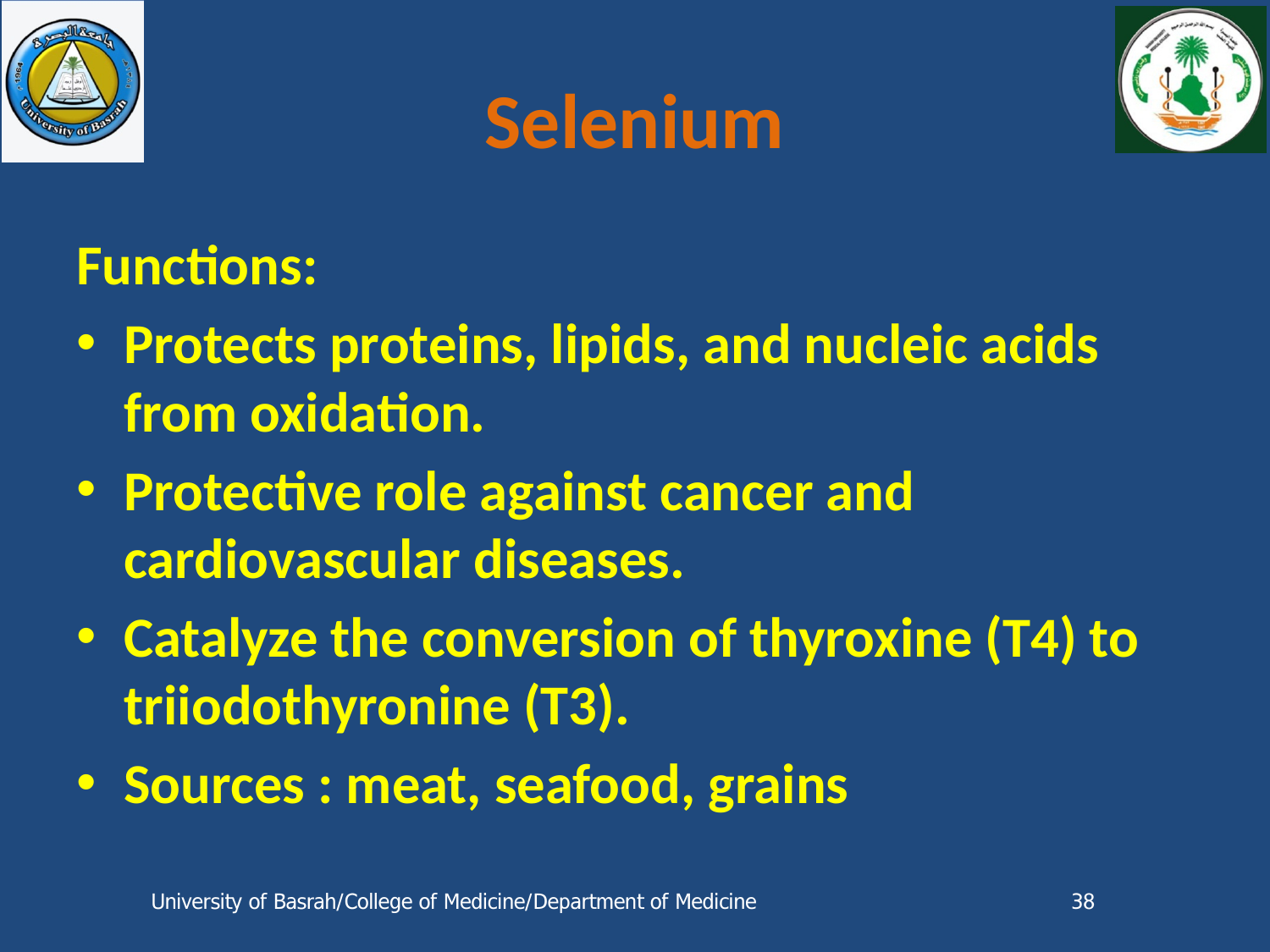

# Selenium
Functions:
Protects proteins, lipids, and nucleic acids from oxidation.
Protective role against cancer and cardiovascular diseases.
Catalyze the conversion of thyroxine (T4) to triiodothyronine (T3).
Sources : meat, seafood, grains
University of Basrah/College of Medicine/Department of Medicine
38